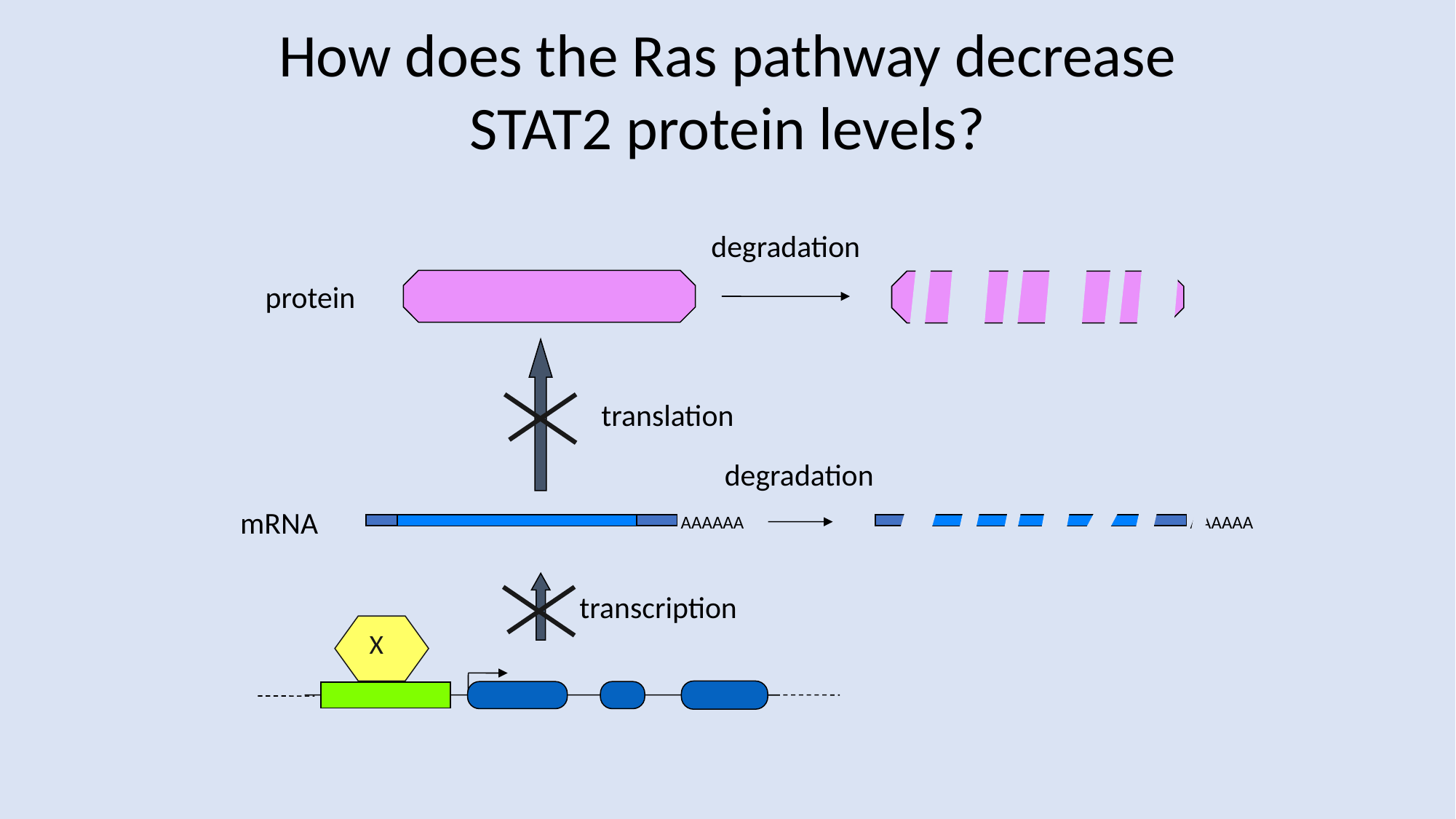

How does the Ras pathway decrease STAT2 protein levels?

degradation

protein

translation

degradation

AAAAAA

mRNA
AAAAAA

transcription

X